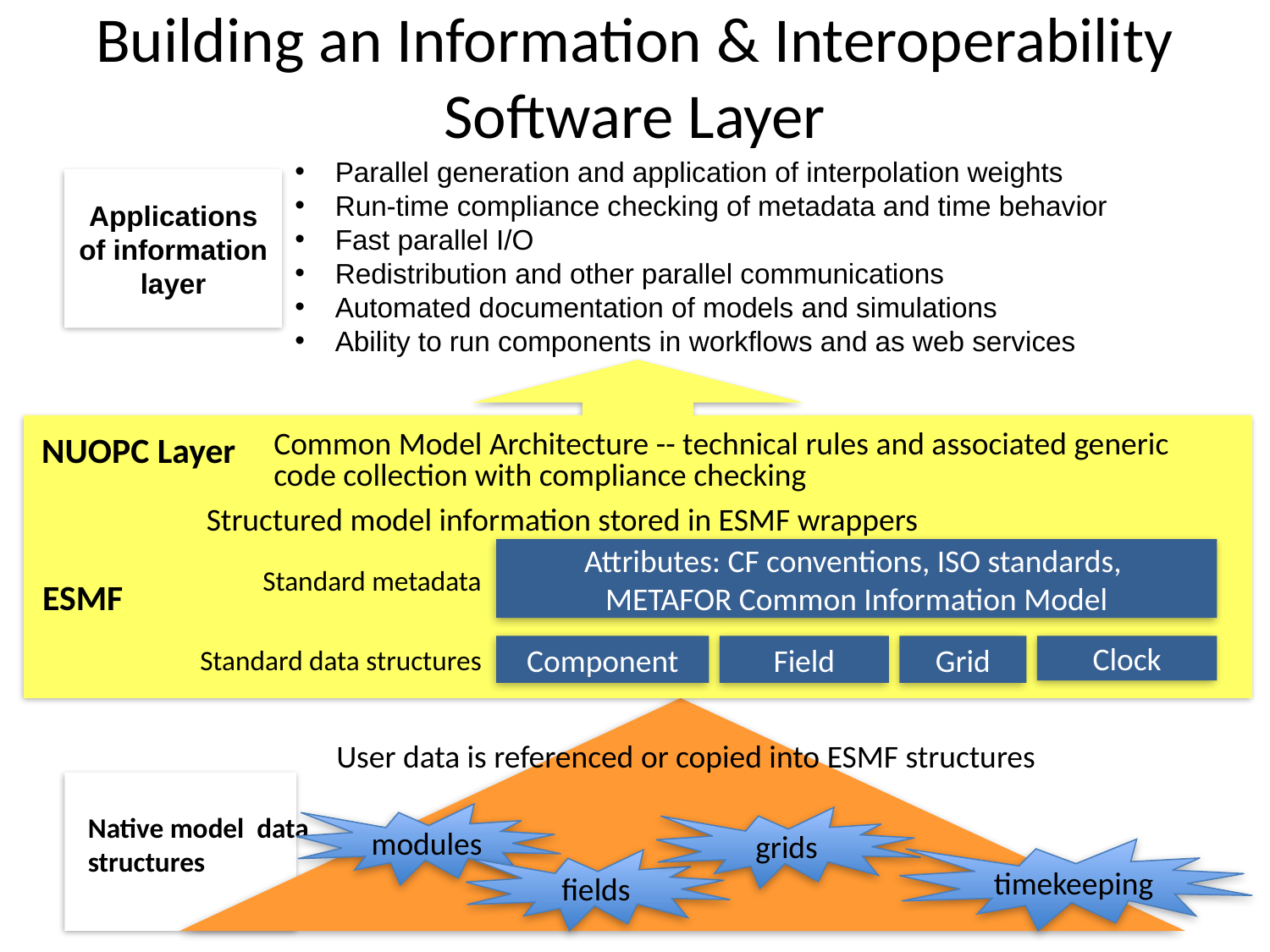

# Building an Information & Interoperability Software Layer
Parallel generation and application of interpolation weights
Run-time compliance checking of metadata and time behavior
Fast parallel I/O
Redistribution and other parallel communications
Automated documentation of models and simulations
Ability to run components in workflows and as web services

Applications of information layer
NUOPC Layer
Common Model Architecture -- technical rules and associated generic code collection with compliance checking
Structured model information stored in ESMF wrappers
Attributes: CF conventions, ISO standards,
METAFOR Common Information Model
Standard metadata
ESMF
Standard data structures
Component
Field
Grid
Clock

User data is referenced or copied into ESMF structures

Native model  data structures
modules
grids
timekeeping
fields